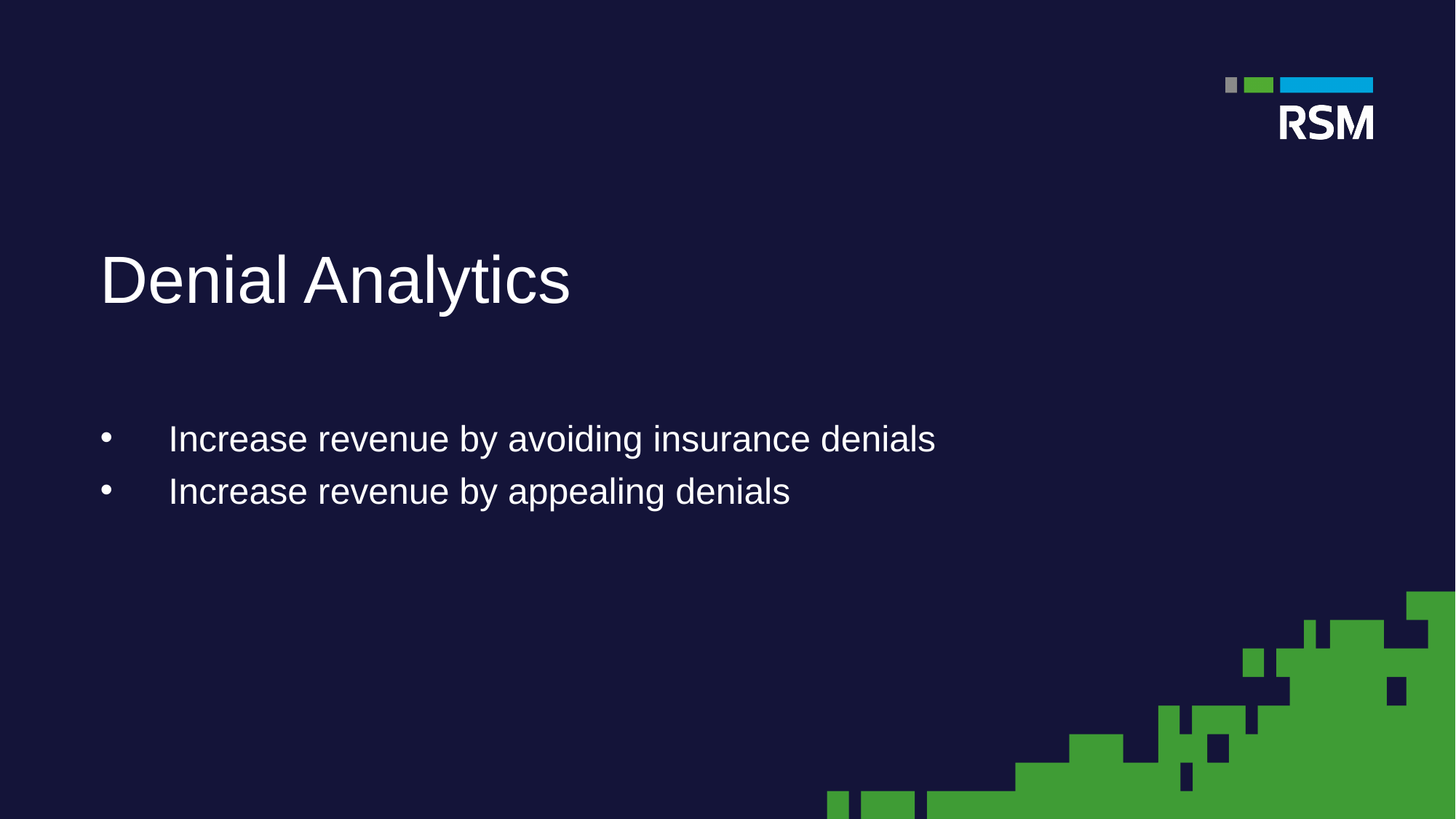

Denial Analytics

Increase revenue by avoiding insurance denials
Increase revenue by appealing denials